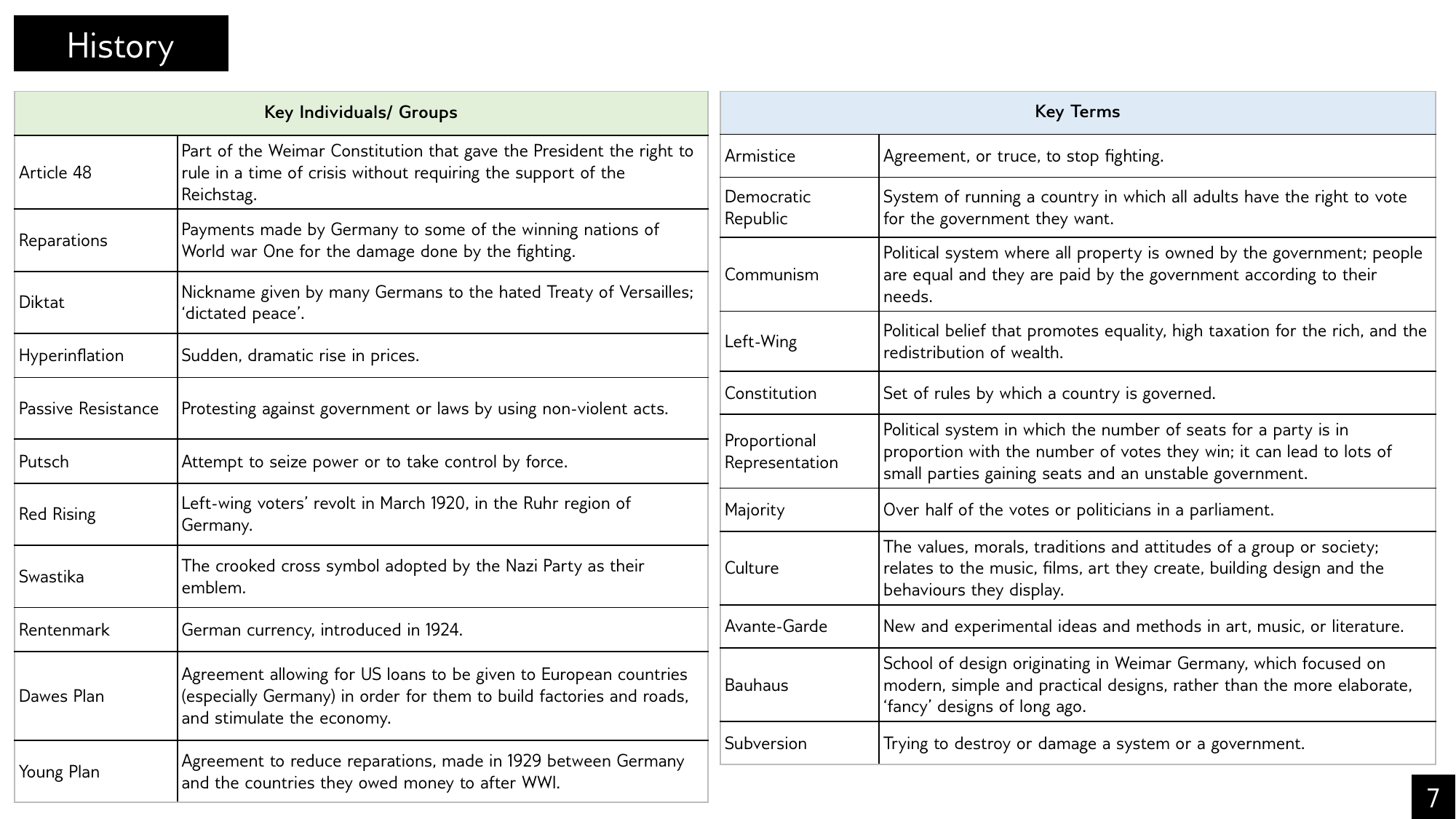

History
| Key Individuals/ Groups |  |
| --- | --- |
| Article 48 | Part of the Weimar Constitution that gave the President the right to rule in a time of crisis without requiring the support of the Reichstag. |
| Reparations | Payments made by Germany to some of the winning nations of World war One for the damage done by the fighting. |
| Diktat | Nickname given by many Germans to the hated Treaty of Versailles; ‘dictated peace’. |
| Hyperinflation | Sudden, dramatic rise in prices. |
| Passive Resistance | Protesting against government or laws by using non-violent acts. |
| Putsch | Attempt to seize power or to take control by force. |
| Red Rising | Left-wing voters’ revolt in March 1920, in the Ruhr region of Germany. |
| Swastika | The crooked cross symbol adopted by the Nazi Party as their emblem. |
| Rentenmark | German currency, introduced in 1924. |
| Dawes Plan | Agreement allowing for US loans to be given to European countries (especially Germany) in order for them to build factories and roads, and stimulate the economy. |
| Young Plan | Agreement to reduce reparations, made in 1929 between Germany and the countries they owed money to after WWI. |
| Key Terms |  |
| --- | --- |
| Armistice | Agreement, or truce, to stop fighting. |
| Democratic Republic | System of running a country in which all adults have the right to vote for the government they want. |
| Communism | Political system where all property is owned by the government; people are equal and they are paid by the government according to their needs. |
| Left-Wing | Political belief that promotes equality, high taxation for the rich, and the redistribution of wealth. |
| Constitution | Set of rules by which a country is governed. |
| Proportional Representation | Political system in which the number of seats for a party is in proportion with the number of votes they win; it can lead to lots of small parties gaining seats and an unstable government. |
| Majority | Over half of the votes or politicians in a parliament. |
| Culture | The values, morals, traditions and attitudes of a group or society; relates to the music, films, art they create, building design and the behaviours they display. |
| Avante-Garde | New and experimental ideas and methods in art, music, or literature. |
| Bauhaus | School of design originating in Weimar Germany, which focused on modern, simple and practical designs, rather than the more elaborate, ‘fancy’ designs of long ago. |
| Subversion | Trying to destroy or damage a system or a government. |
7